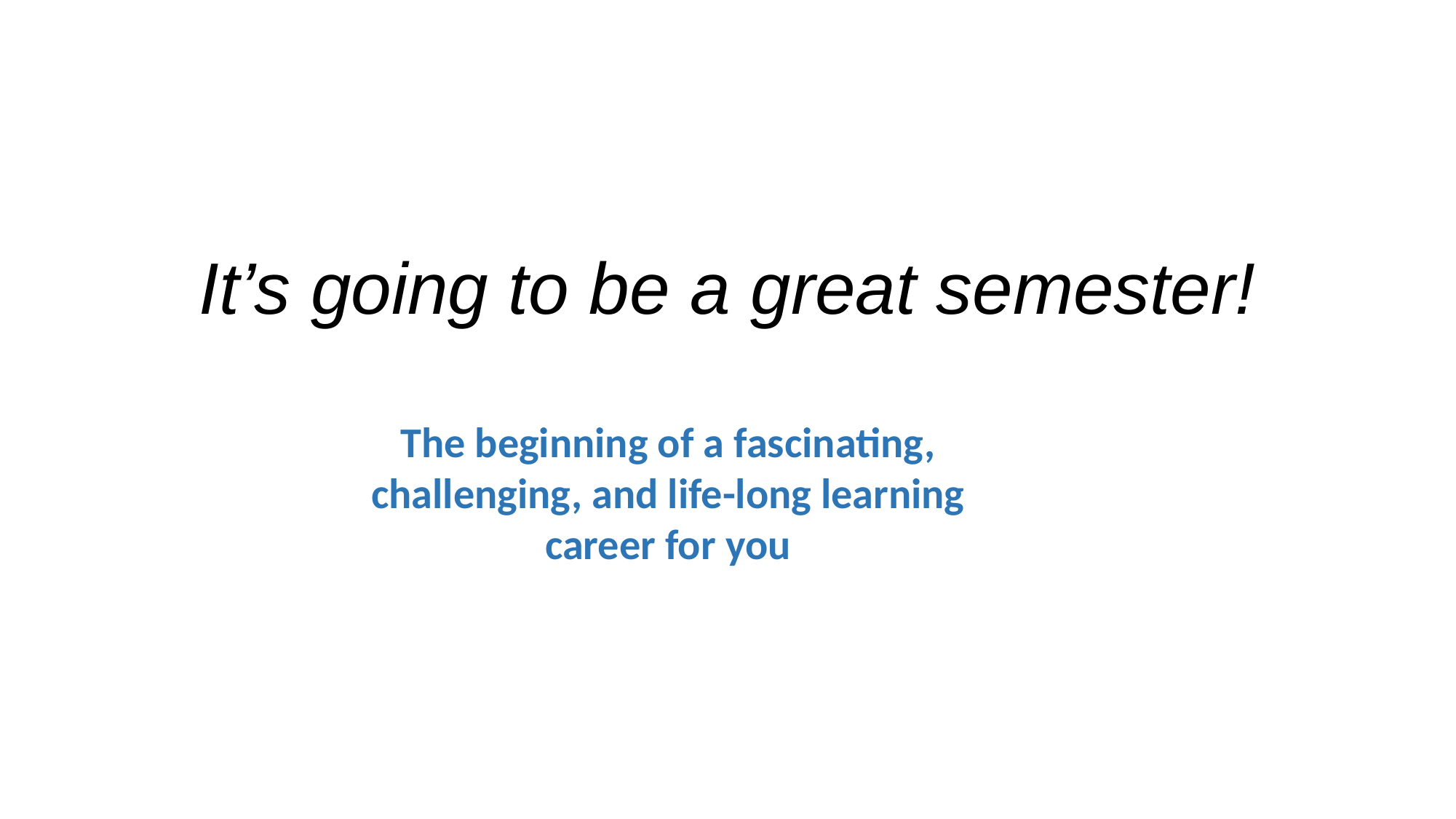

# It’s going to be a great semester!
The beginning of a fascinating, challenging, and life-long learning career for you